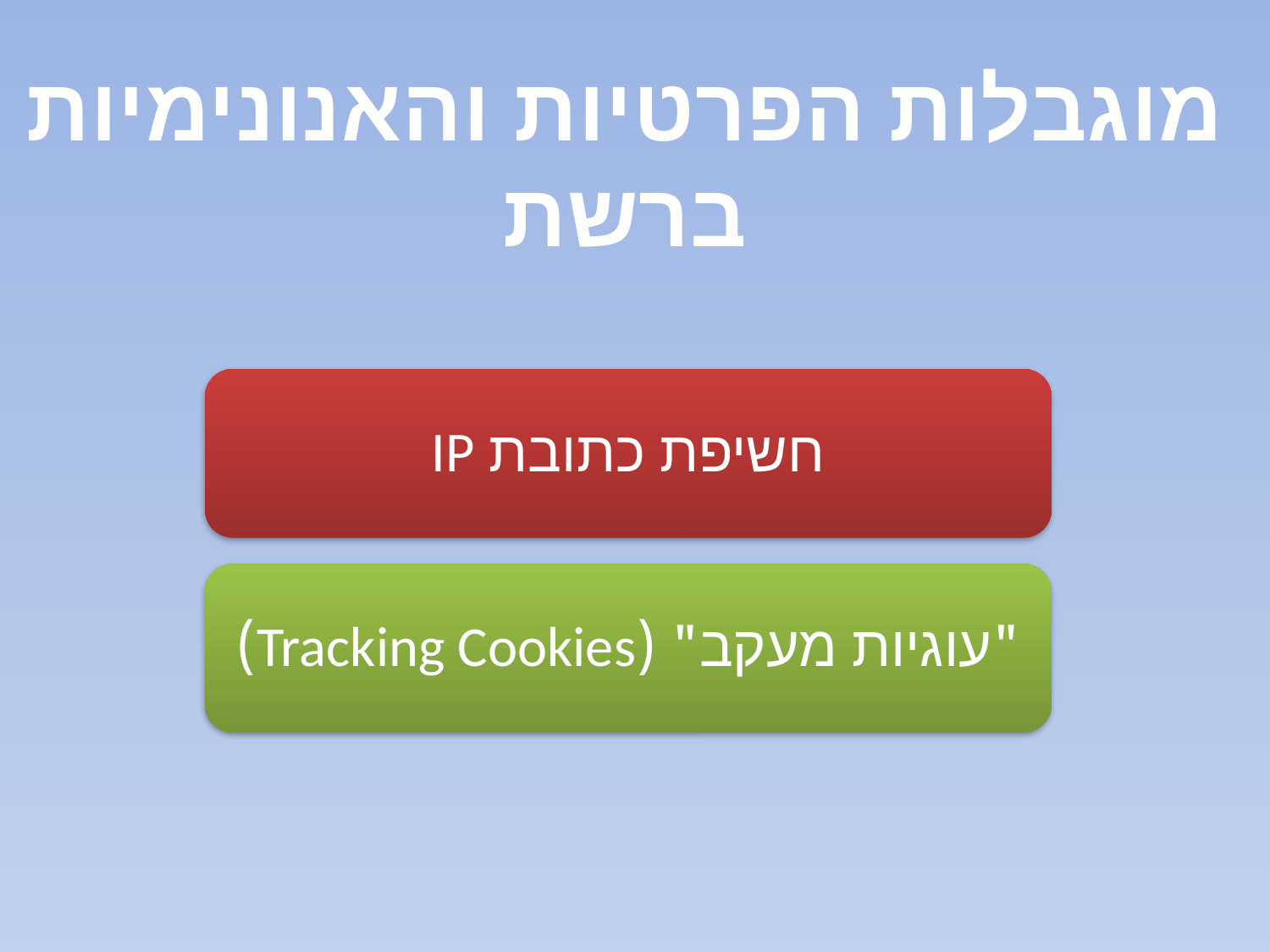

מוגבלות הפרטיות והאנונימיות ברשת
חשיפת כתובת IP
"עוגיות מעקב" (Tracking Cookies)